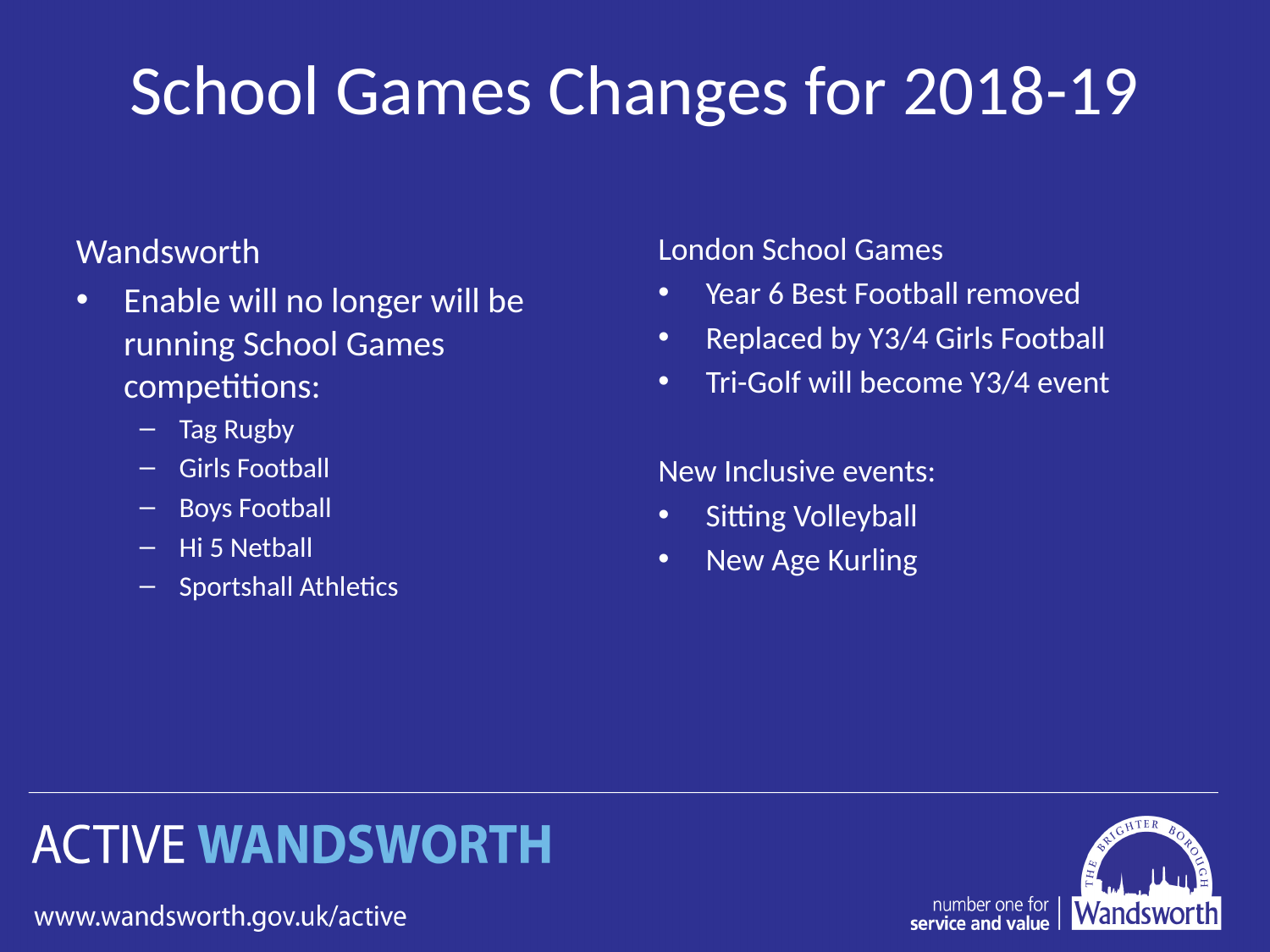

# School Games Changes for 2018-19
Wandsworth
Enable will no longer will be running School Games competitions:
Tag Rugby
Girls Football
Boys Football
Hi 5 Netball
Sportshall Athletics
London School Games
Year 6 Best Football removed
Replaced by Y3/4 Girls Football
Tri-Golf will become Y3/4 event

New Inclusive events:
Sitting Volleyball
New Age Kurling